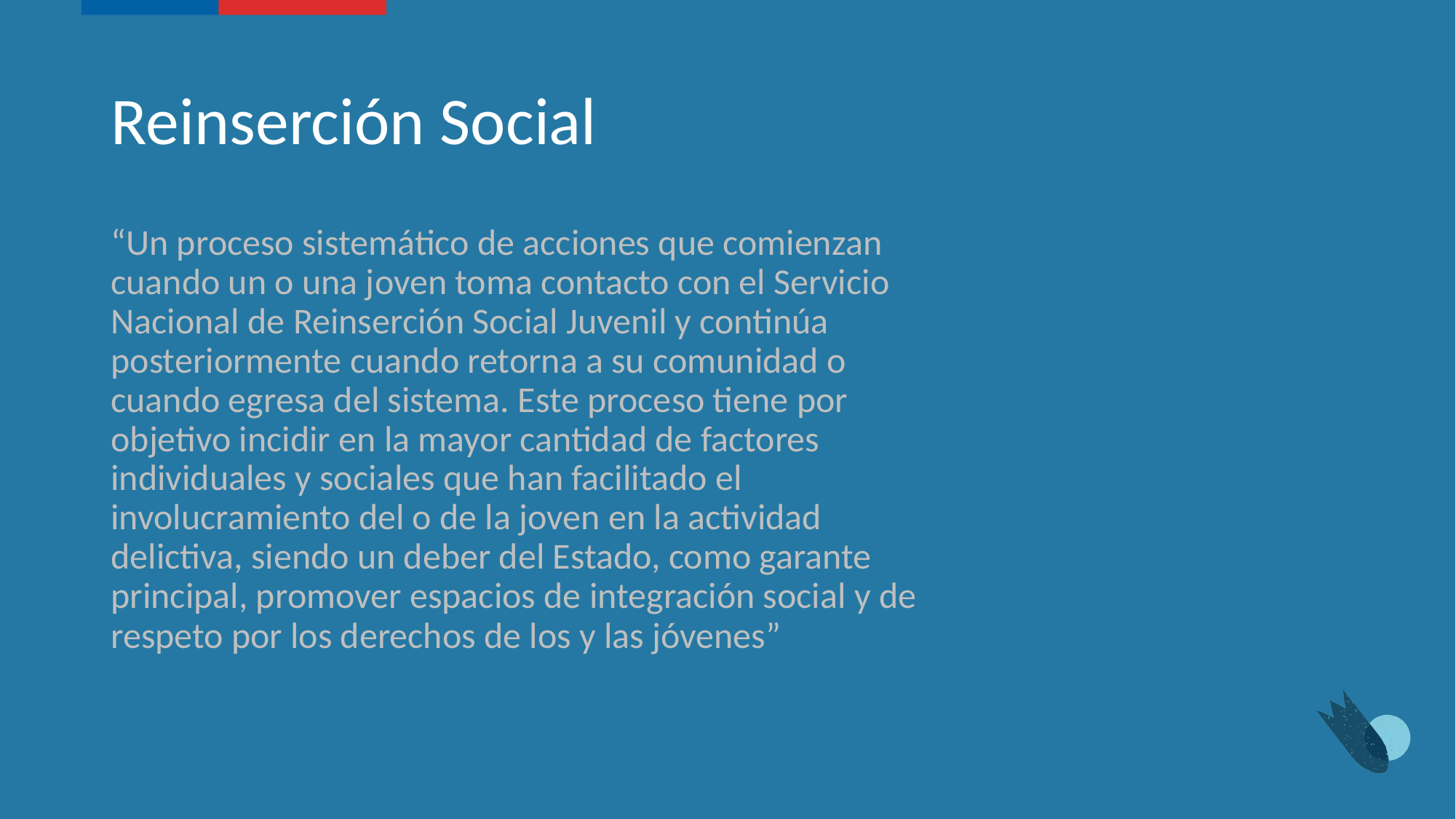

# Reinserción Social
“Un proceso sistemático de acciones que comienzan cuando un o una joven toma contacto con el Servicio Nacional de Reinserción Social Juvenil y continúa posteriormente cuando retorna a su comunidad o cuando egresa del sistema. Este proceso tiene por objetivo incidir en la mayor cantidad de factores individuales y sociales que han facilitado el involucramiento del o de la joven en la actividad delictiva, siendo un deber del Estado, como garante principal, promover espacios de integración social y de respeto por los derechos de los y las jóvenes”